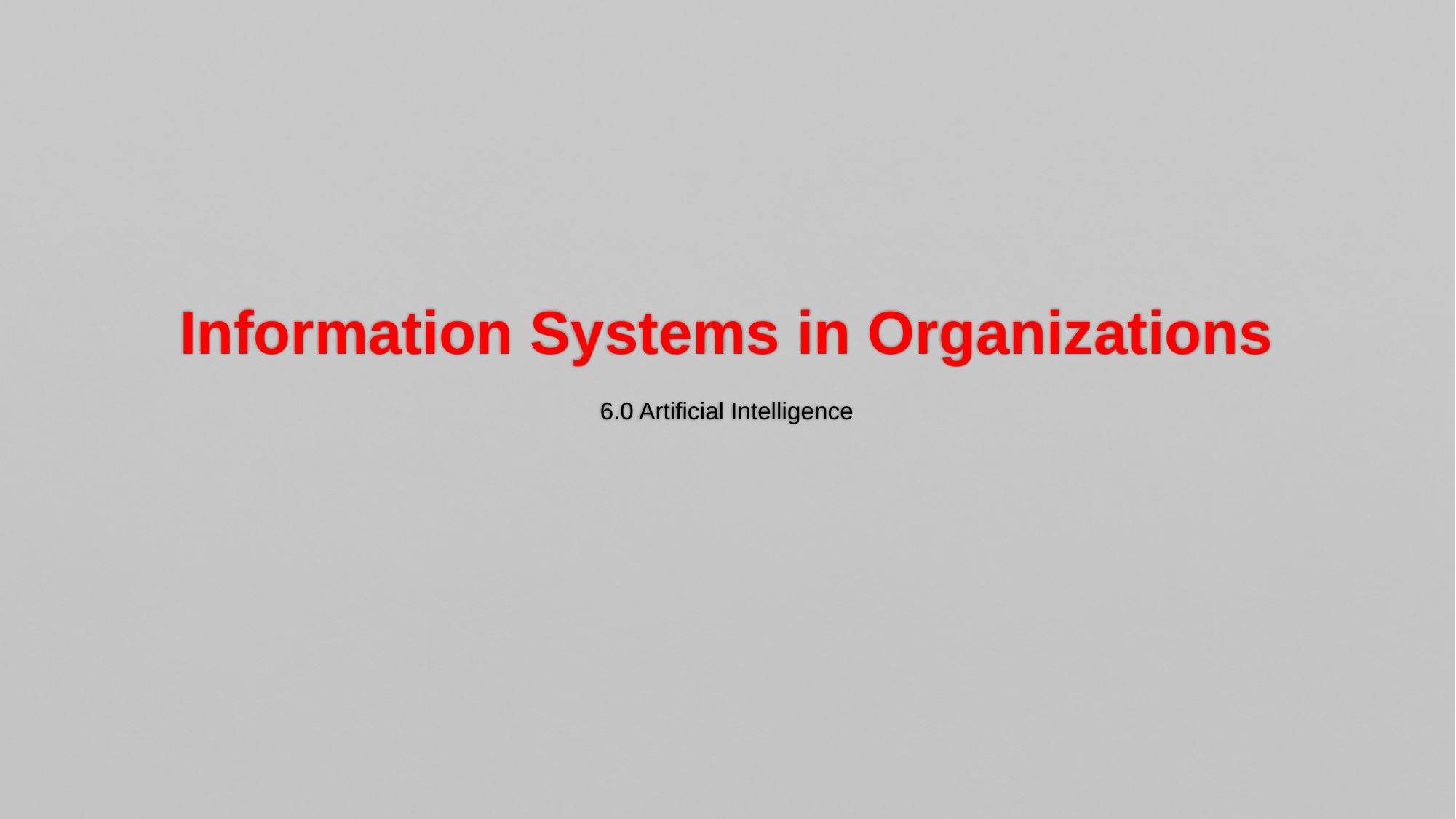

# Information Systems in Organizations 6.0 Artificial Intelligence